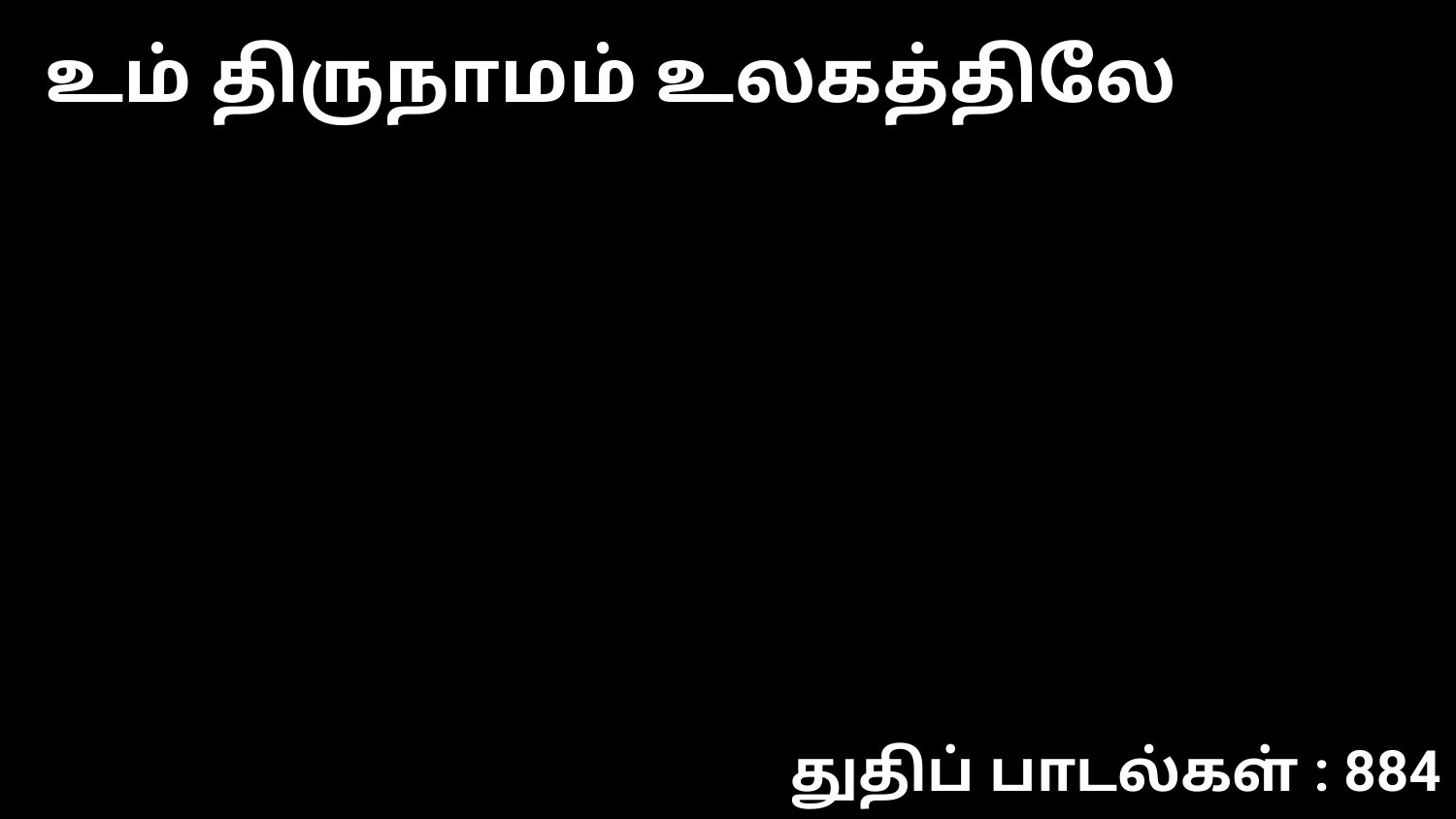

உம் திருநாமம் உலகத்திலே
துதிப் பாடல்கள் : 884